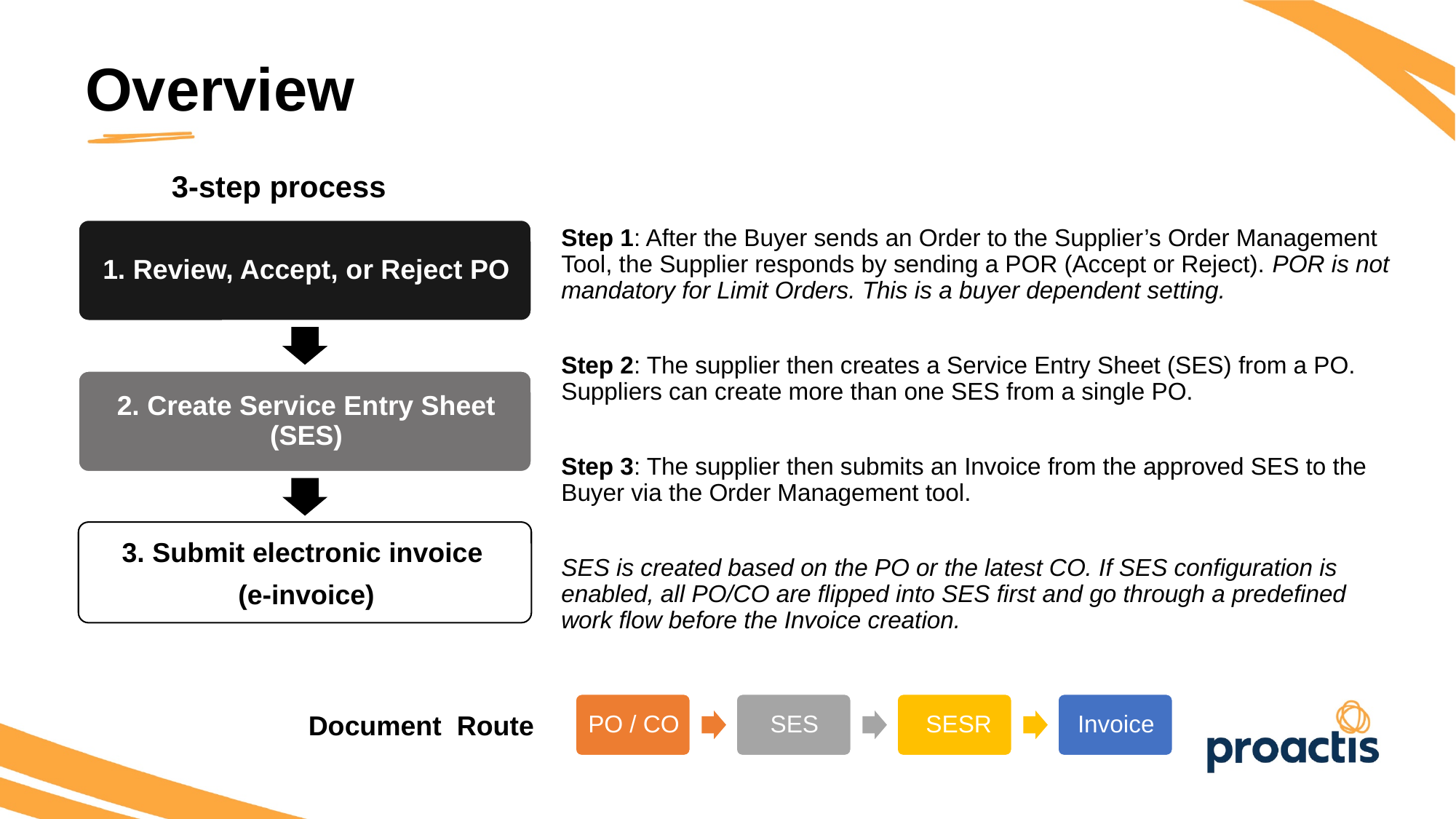

Overview
3-step process
1. Review, Accept, or Reject PO

2. Create Service Entry Sheet (SES)

3. Submit electronic invoice
(e-invoice)
Step 1: After the Buyer sends an Order to the Supplier’s Order Management Tool, the Supplier responds by sending a POR (Accept or Reject). POR is not mandatory for Limit Orders. This is a buyer dependent setting.

Step 2: The supplier then creates a Service Entry Sheet (SES) from a PO. Suppliers can create more than one SES from a single PO.

Step 3: The supplier then submits an Invoice from the approved SES to the Buyer via the Order Management tool.

SES is created based on the PO or the latest CO. If SES configuration is enabled, all PO/CO are flipped into SES first and go through a predefined work flow before the Invoice creation.

PO / CO

SES

 SESR

Invoice
Document  Route